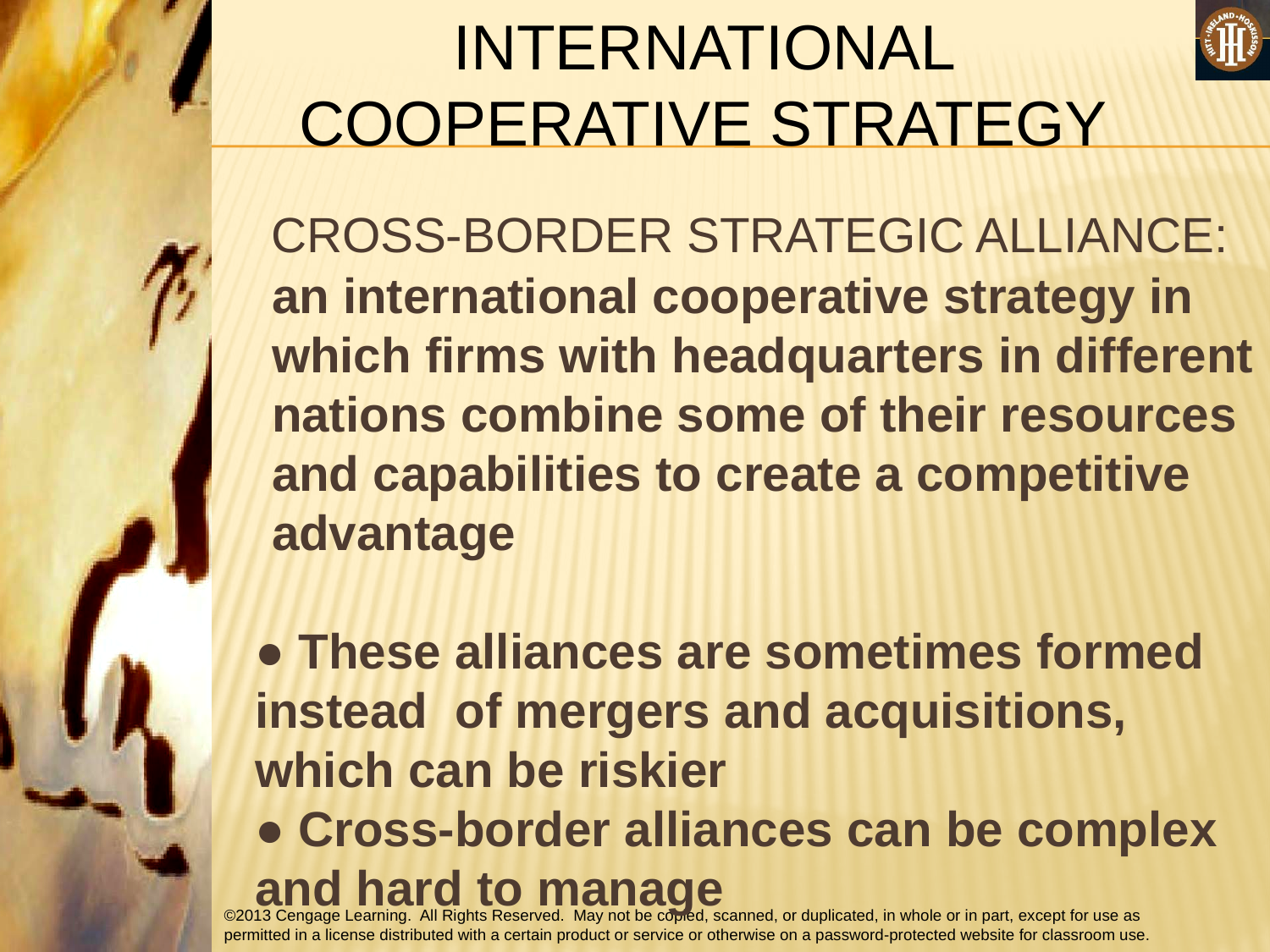

INTERNATIONAL COOPERATIVE STRATEGY

   CROSS-BORDER STRATEGIC ALLIANCE: an international cooperative strategy in which firms with headquarters in different nations combine some of their resources and capabilities to create a competitive advantage

	● These alliances are sometimes formed instead  of mergers and acquisitions, which can be riskier
	● Cross-border alliances can be complex and hard to manage